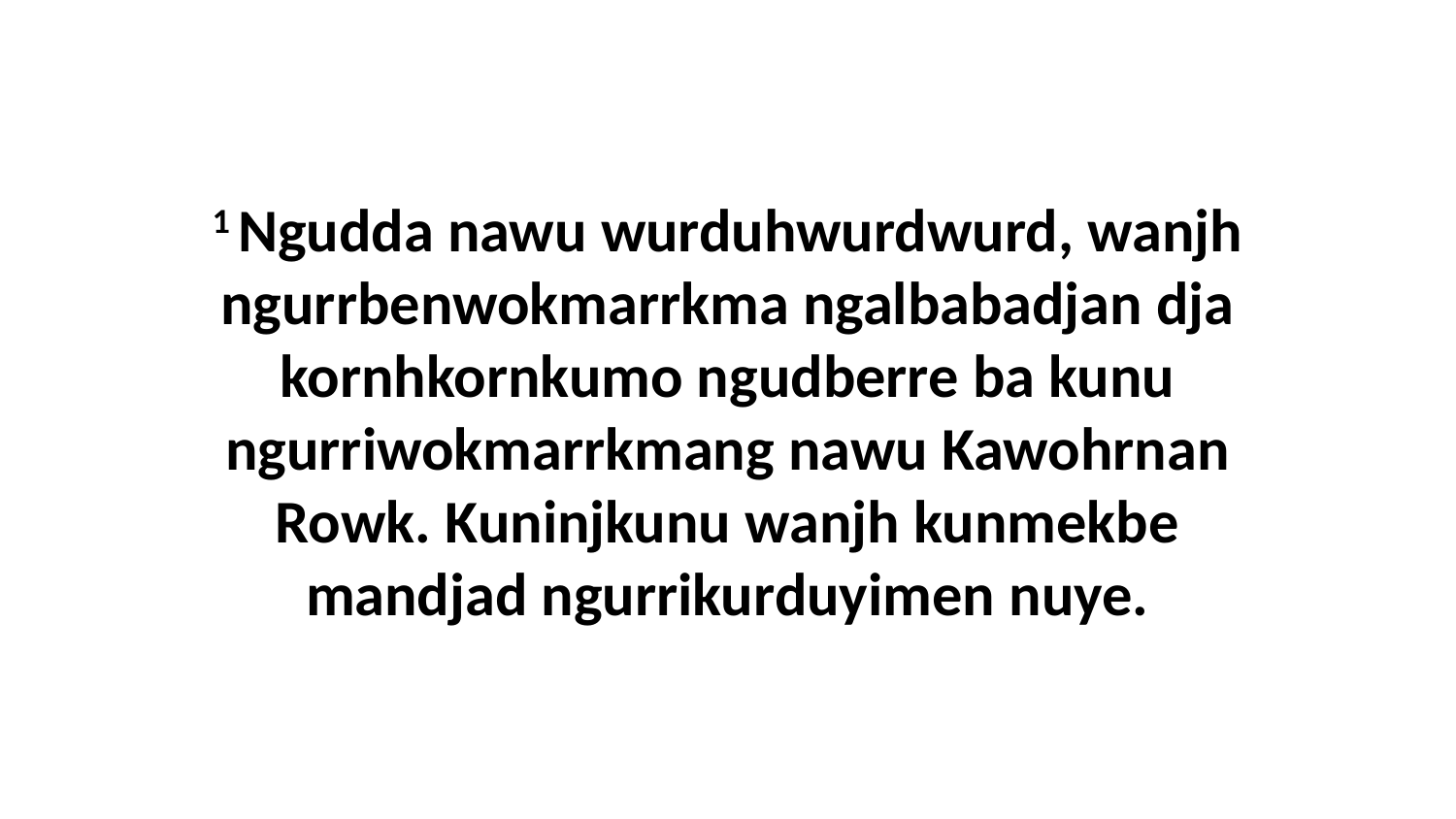

1 Ngudda nawu wurduhwurdwurd, wanjh ngurrbenwokmarrkma ngalbabadjan dja kornhkornkumo ngudberre ba kunu ngurriwokmarrkmang nawu Kawohrnan Rowk. Kuninjkunu wanjh kunmekbe mandjad ngurrikurduyimen nuye.